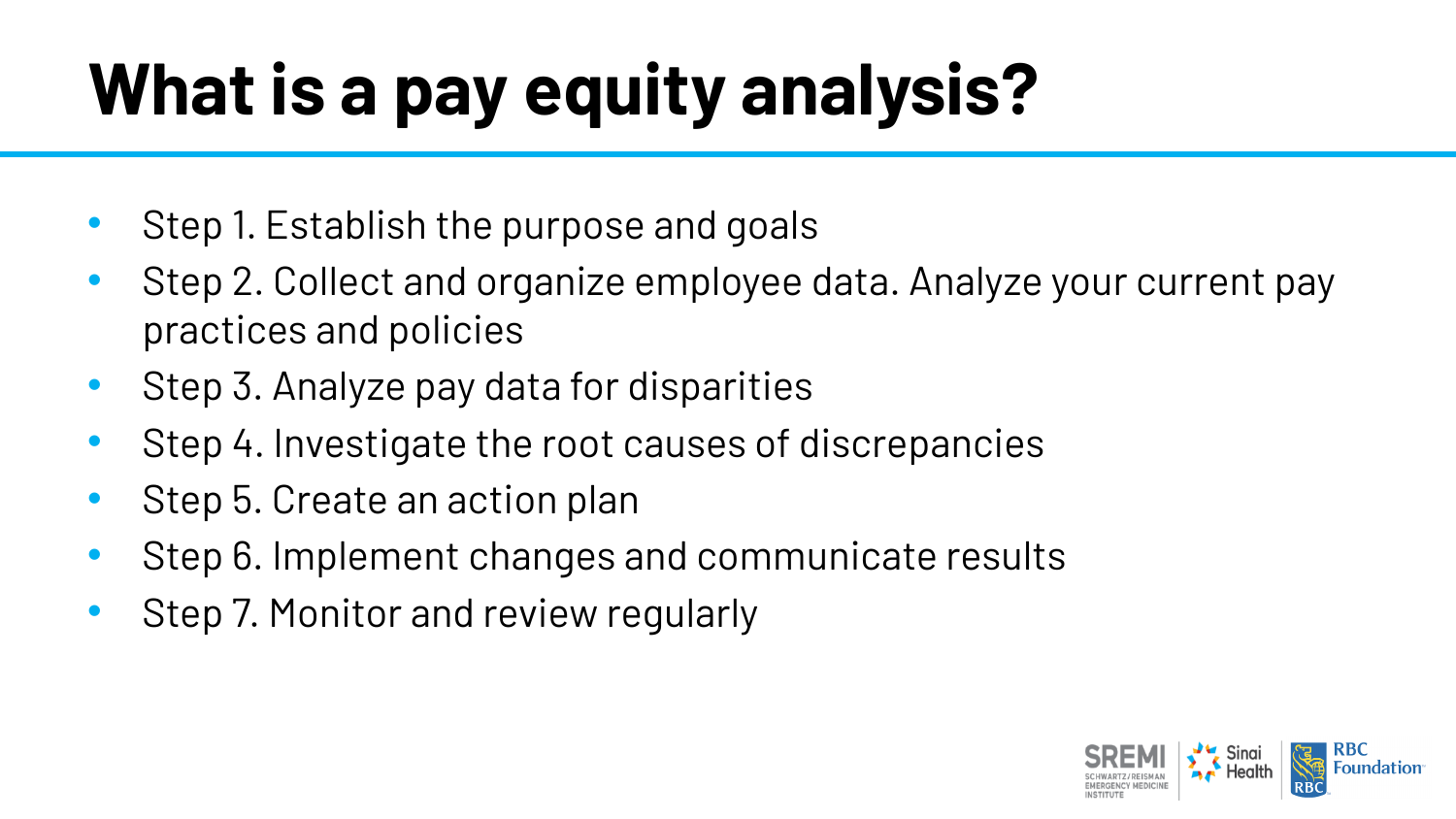

# What is a pay equity analysis?
Step 1. Establish the purpose and goals
Step 2. Collect and organize employee data. Analyze your current pay practices and policies
Step 3. Analyze pay data for disparities
Step 4. Investigate the root causes of discrepancies
Step 5. Create an action plan
Step 6. Implement changes and communicate results
Step 7. Monitor and review regularly